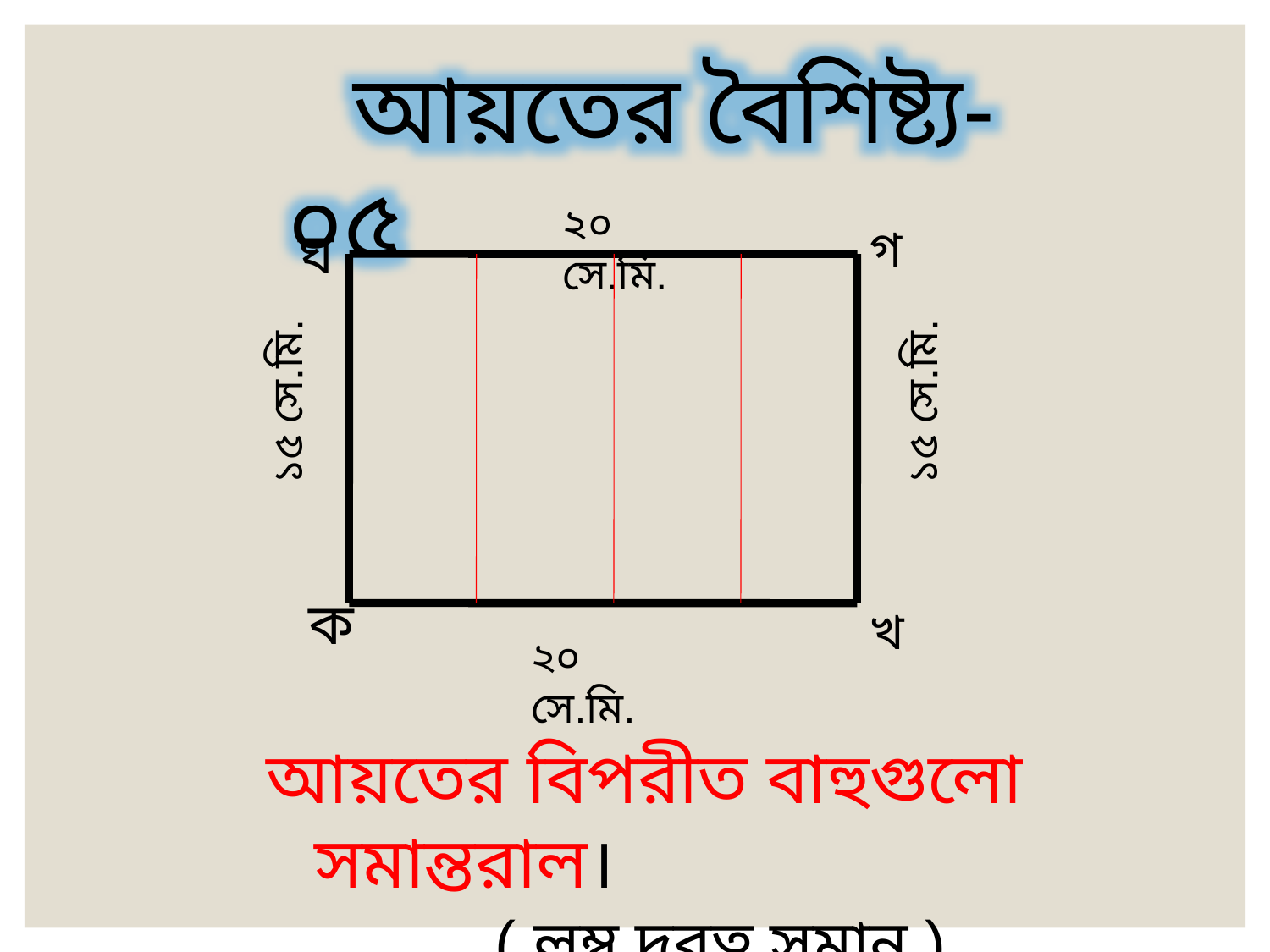

আয়তের বৈশিষ্ট্য- ০৫
২০ সে.মি.
ঘ
গ
১৫ সে.মি.
১৫ সে.মি.
ক
খ
২০ সে.মি.
আয়তের বিপরীত বাহুগুলো সমান্তরাল।
             ( লম্ব দুরত্ব সমান )